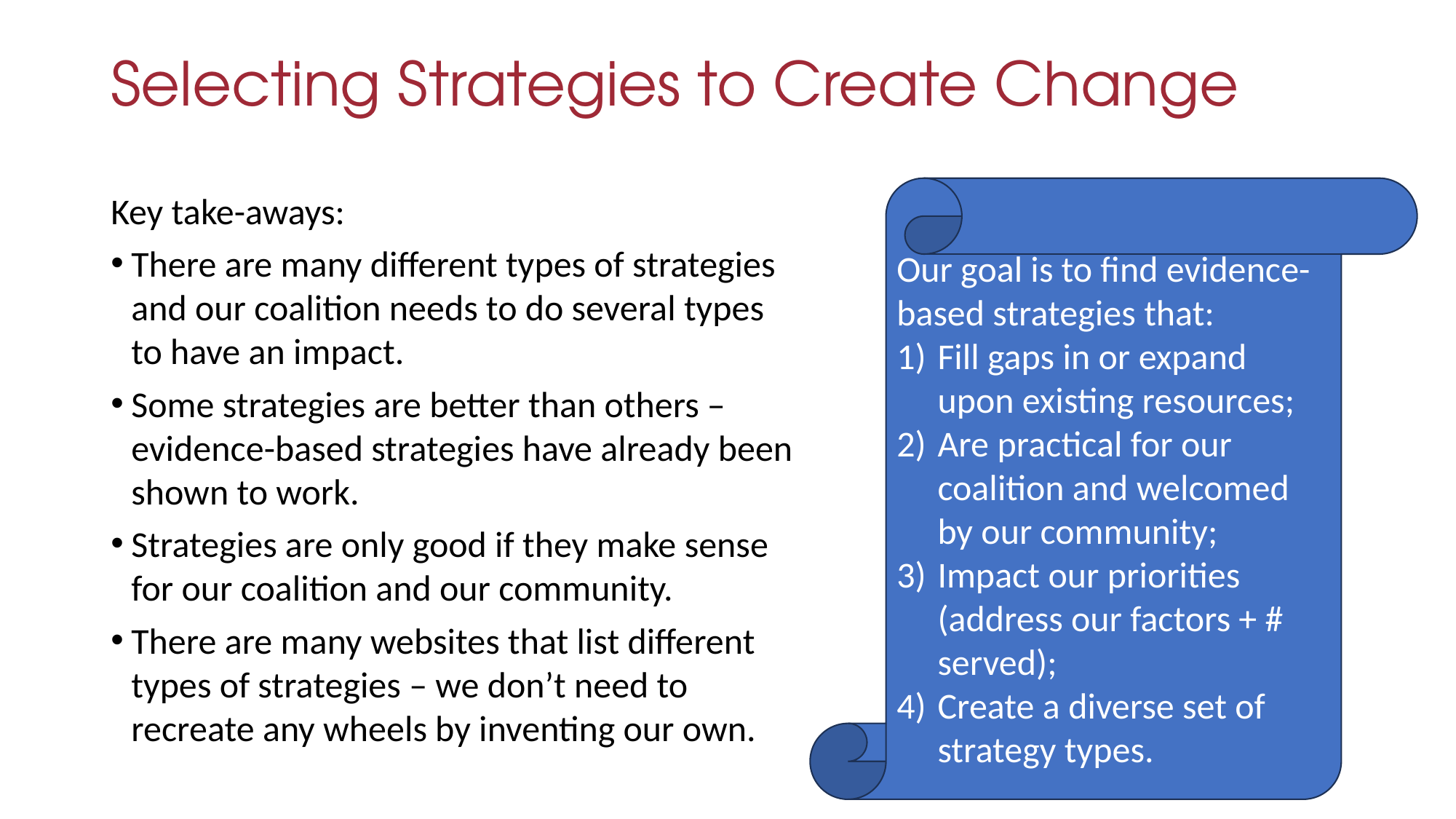

# Selecting Strategies to Create Change
Our goal is to find evidence-based strategies that:
Fill gaps in or expand upon existing resources;
Are practical for our coalition and welcomed by our community;
Impact our priorities (address our factors + # served);
Create a diverse set of strategy types.
Key take-aways:
There are many different types of strategies and our coalition needs to do several types to have an impact.
Some strategies are better than others – evidence-based strategies have already been shown to work.
Strategies are only good if they make sense for our coalition and our community.
There are many websites that list different types of strategies – we don’t need to recreate any wheels by inventing our own.